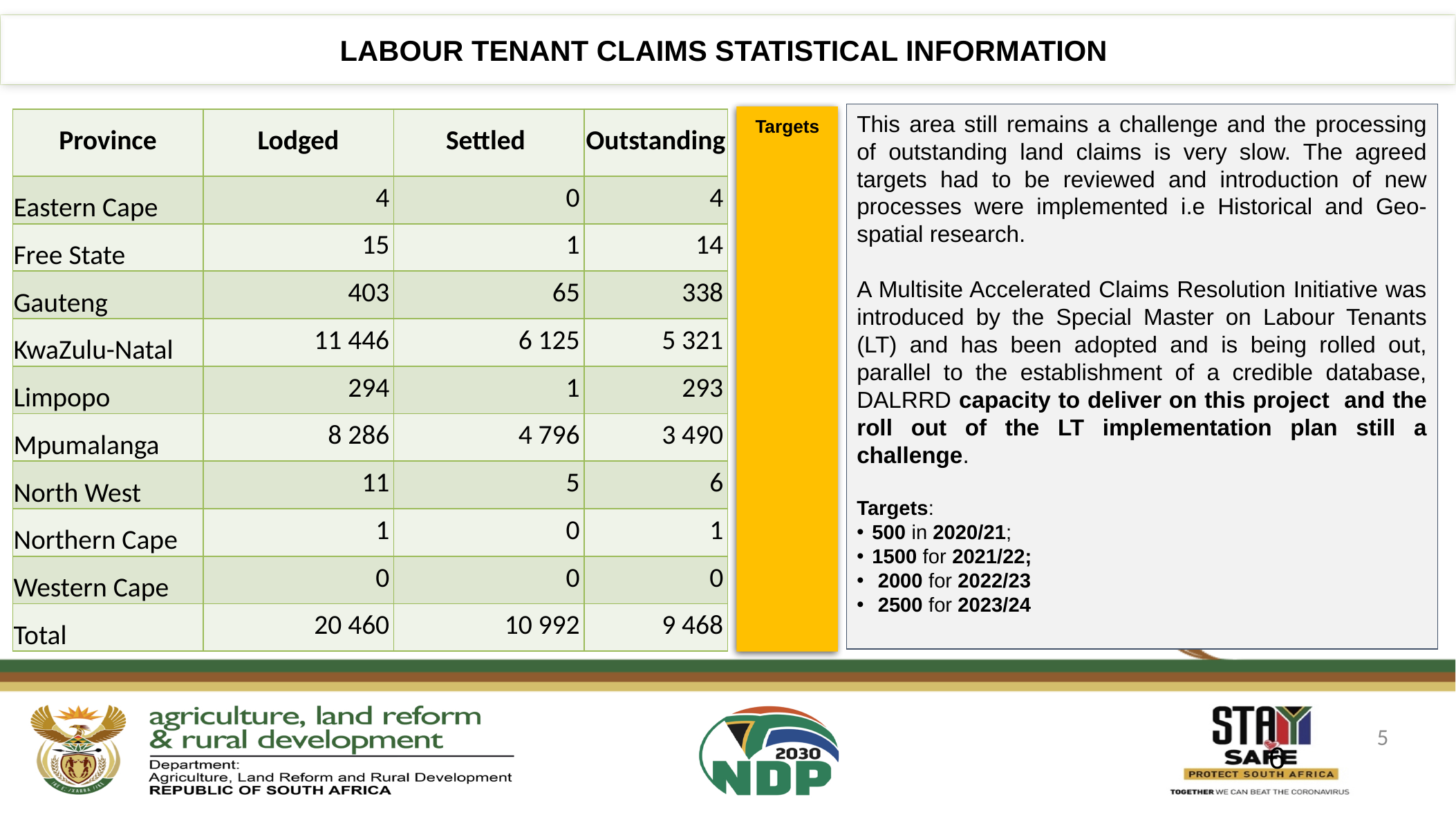

LABOUR TENANT CLAIMS STATISTICAL INFORMATION
This area still remains a challenge and the processing of outstanding land claims is very slow. The agreed targets had to be reviewed and introduction of new processes were implemented i.e Historical and Geo-spatial research.

A Multisite Accelerated Claims Resolution Initiative was introduced by the Special Master on Labour Tenants (LT) and has been adopted and is being rolled out, parallel to the establishment of a credible database, DALRRD capacity to deliver on this project  and the roll out of the LT implementation plan still a challenge.

Targets:
500 in 2020/21;
1500 for 2021/22;
 2000 for 2022/23
 2500 for 2023/24

                                                                                                                                                        6
Targets
“

| Province | Lodged | Settled | Outstanding |
| --- | --- | --- | --- |
| Eastern Cape | 4 | 0 | 4 |
| Free State | 15 | 1 | 14 |
| Gauteng | 403 | 65 | 338 |
| KwaZulu-Natal | 11 446 | 6 125 | 5 321 |
| Limpopo | 294 | 1 | 293 |
| Mpumalanga | 8 286 | 4 796 | 3 490 |
| North West | 11 | 5 | 6 |
| Northern Cape | 1 | 0 | 1 |
| Western Cape | 0 | 0 | 0 |
| Total | 20 460 | 10 992 | 9 468 |
5